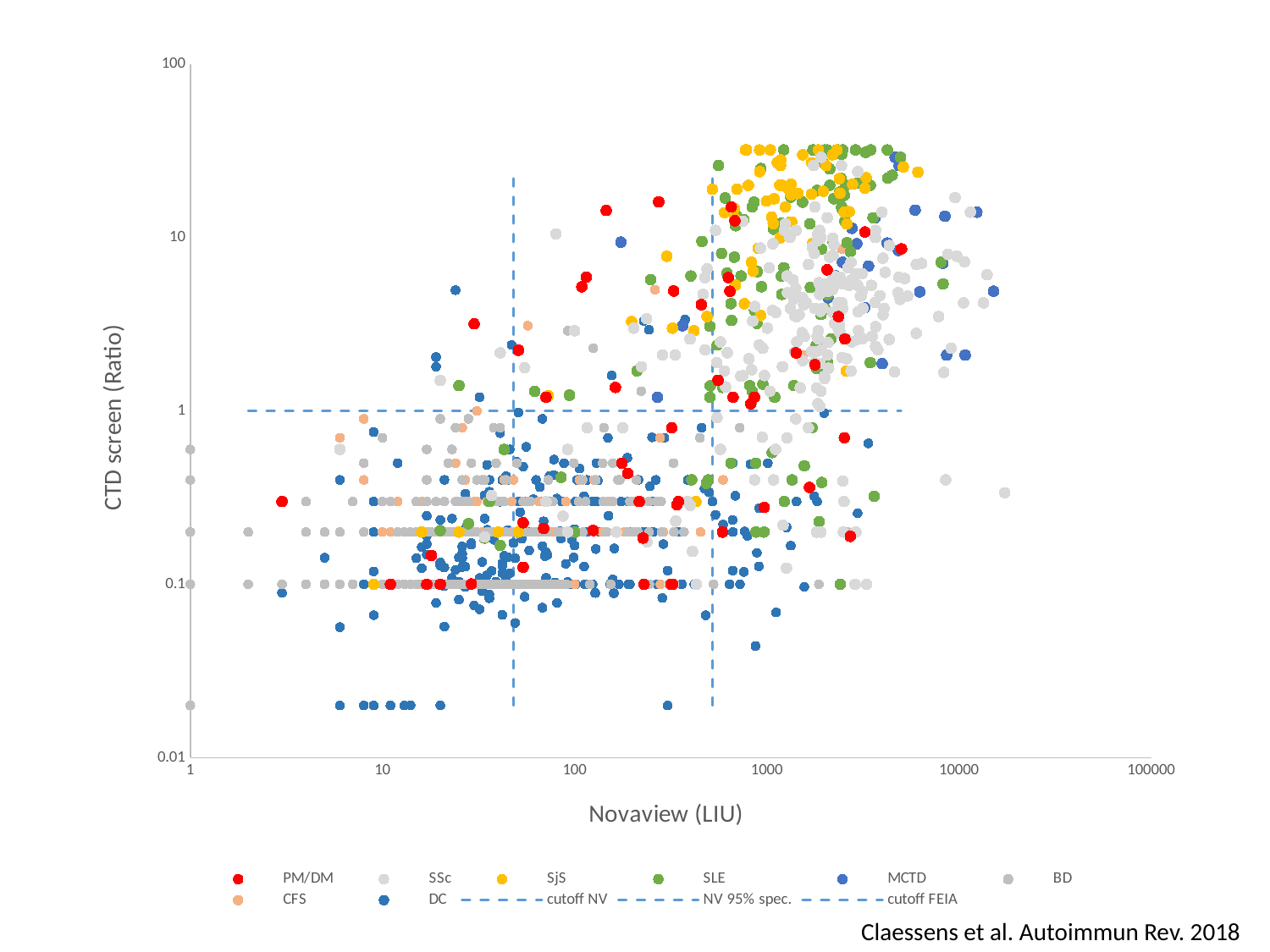

### Chart

| Category | PM/DM | SSc | SjS | SLE | MCTD | BD | CFS | DC | cutoff NV | NV 95% spec. | cutoff FEIA |
|---|---|---|---|---|---|---|---|---|---|---|---|
Claessens et al. Autoimmun Rev. 2018